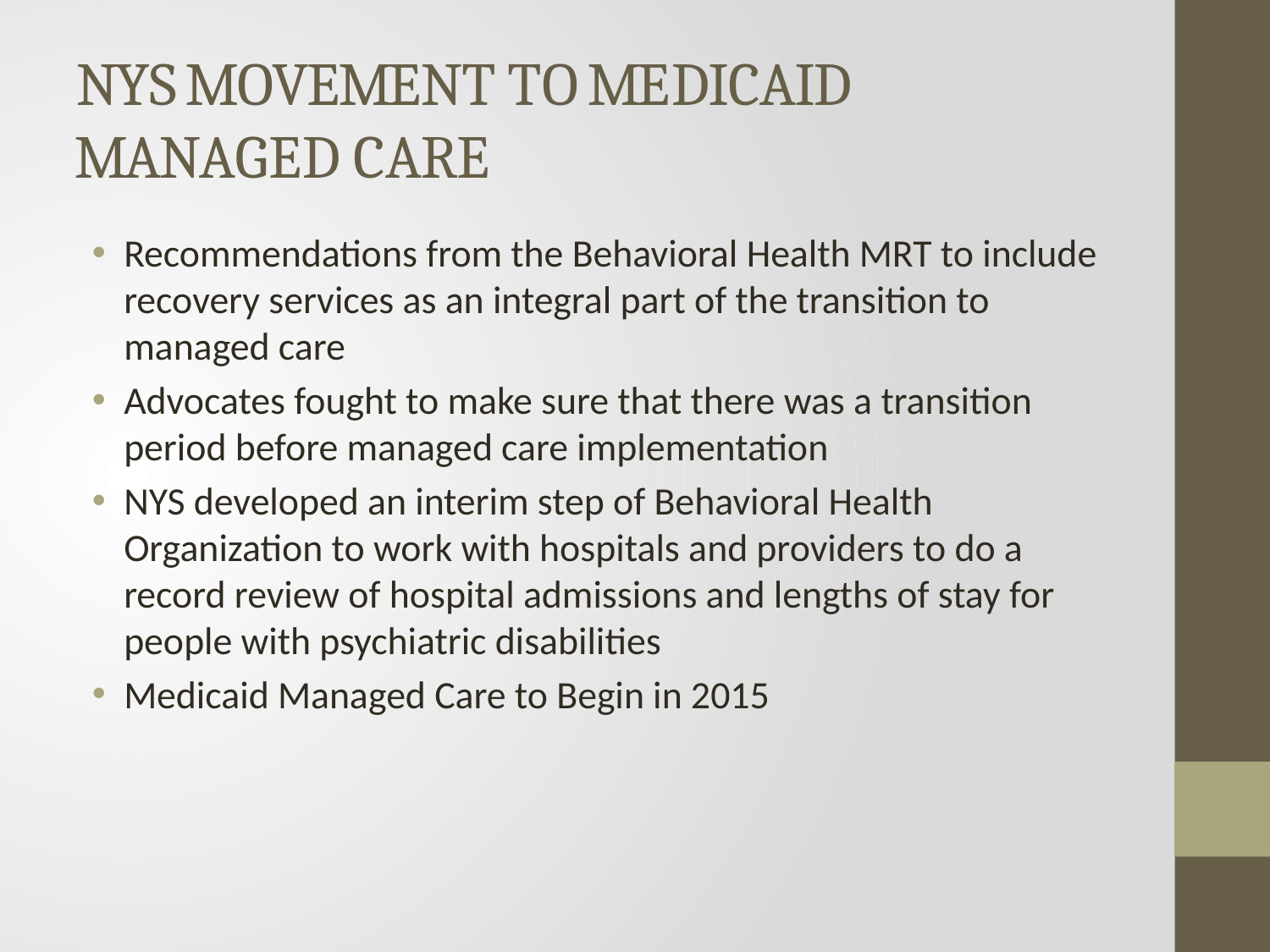

# NYS MOVEMENT TO MEDICAID MANAGED CARE
Recommendations from the Behavioral Health MRT to include recovery services as an integral part of the transition to managed care
Advocates fought to make sure that there was a transition period before managed care implementation
NYS developed an interim step of Behavioral Health Organization to work with hospitals and providers to do a record review of hospital admissions and lengths of stay for people with psychiatric disabilities
Medicaid Managed Care to Begin in 2015